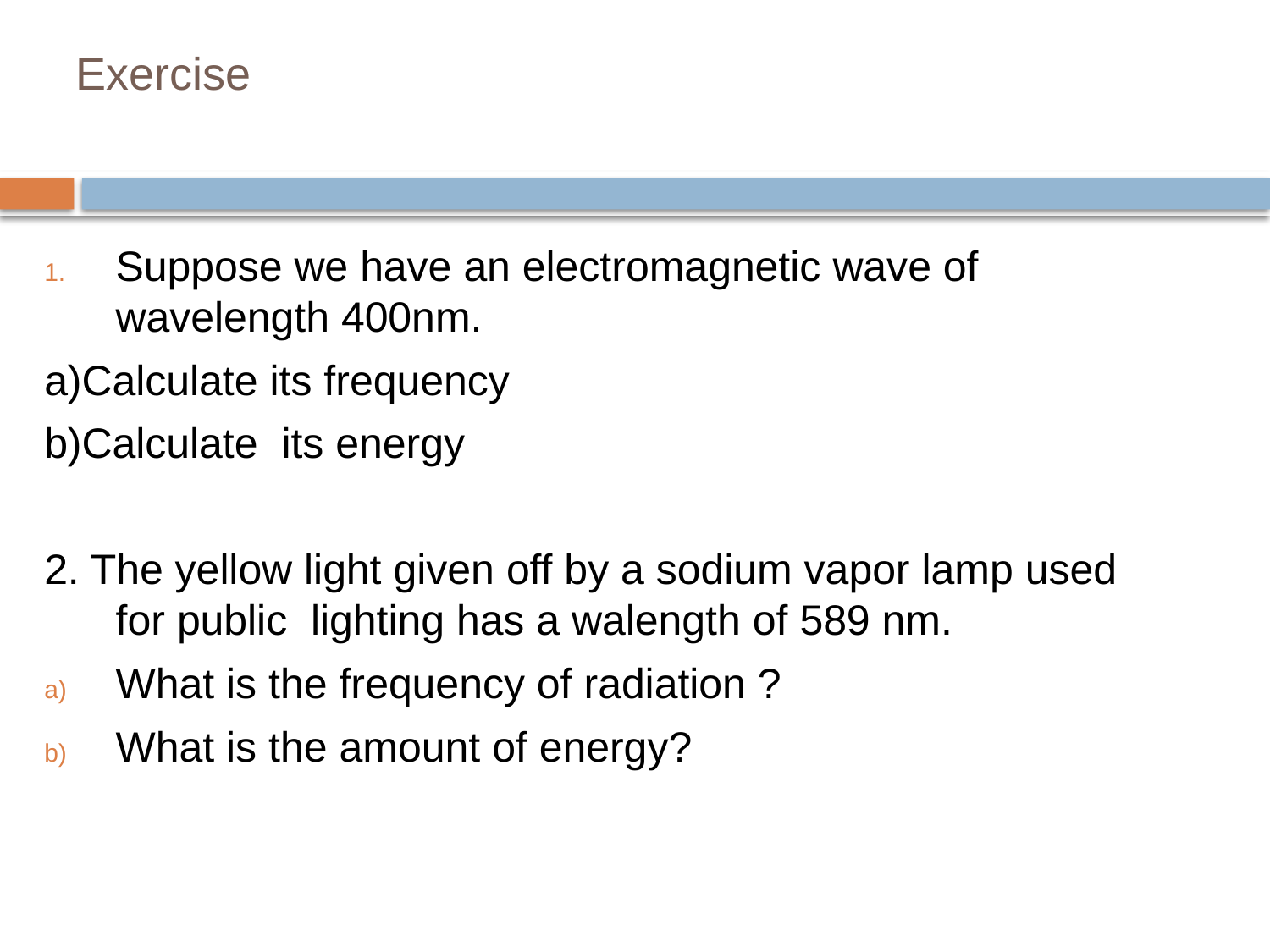

# Exercise
Suppose we have an electromagnetic wave of wavelength 400nm.
a)Calculate its frequency
b)Calculate  its energy

2. The yellow light given off by a sodium vapor lamp used for public  lighting has a walength of 589 nm.
What is the frequency of radiation ?
What is the amount of energy?